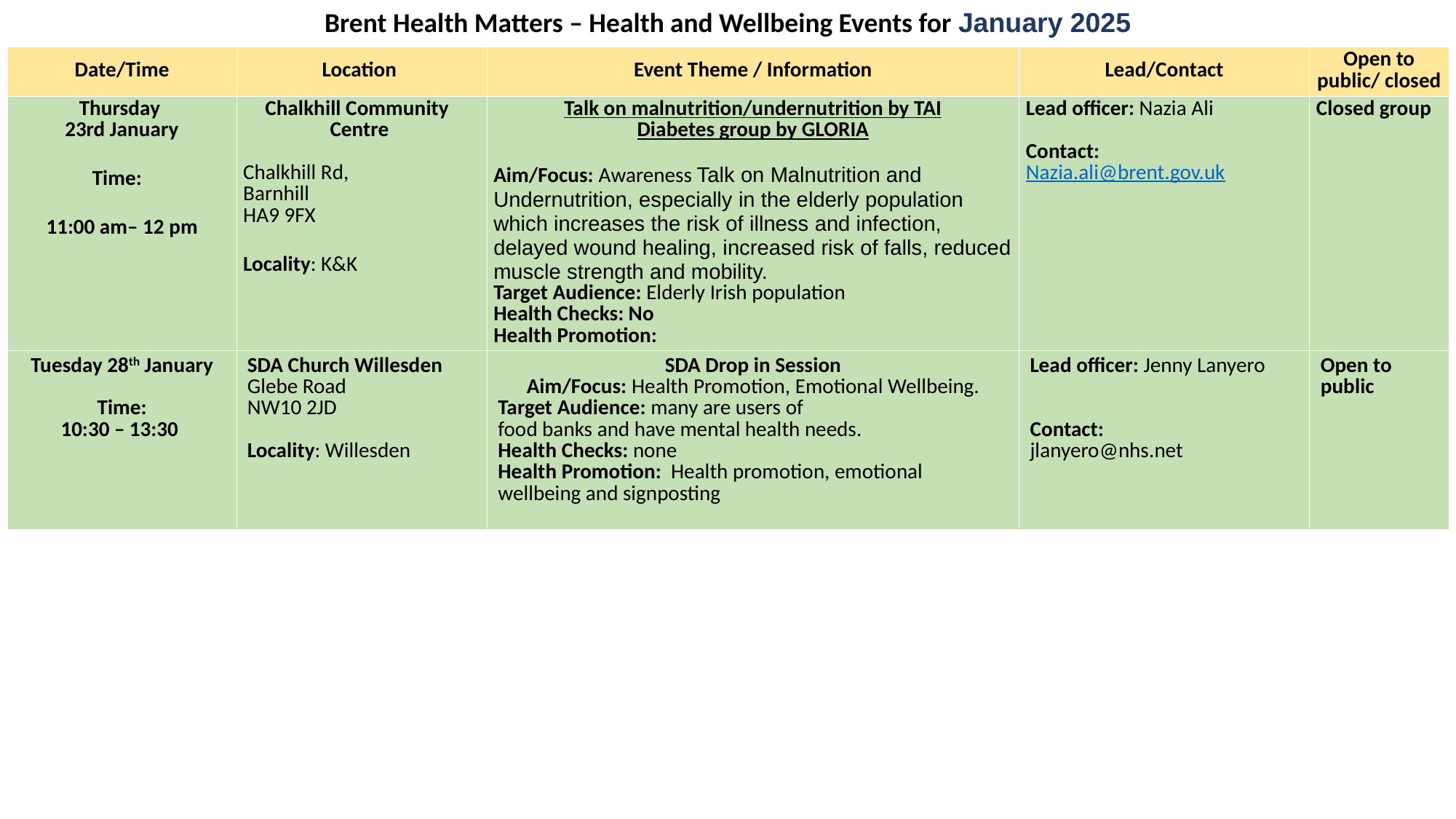

Brent Health Matters – Health and Wellbeing Events for January 2025

| Date/Time​ | Location ​ | Event Theme / Information​ | Lead/Contact​ | Open to public/ closed |
| --- | --- | --- | --- | --- |
| Thursday 23rd January Time:   11:00 am– 12 pm | Chalkhill Community   Centre  Chalkhill Rd, Barnhill   HA9 9FX  Locality: K&K | Talk on malnutrition/undernutrition by TAI Diabetes group by GLORIA Aim/Focus: Awareness Talk on Malnutrition and Undernutrition, especially in the elderly population which increases the risk of illness and infection, delayed wound healing, increased risk of falls, reduced muscle strength and mobility. Target Audience: Elderly Irish population Health Checks: No Health Promotion: | Lead officer: Nazia Ali Contact:  Nazia.ali@brent.gov.uk | Closed group |
| Tuesday 28th January​​ ​​​ Time:​​​​ 10:30 – 13:30 ​​​ ​​​ | SDA Church Willesden​​​​ Glebe Road ​​​​ NW10 2JD​​​​ ​​​​ Locality: Willesden​​​​ ​​​​ | SDA Drop in Session​​​​ ​​Aim/Focus: Health Promotion, Emotional Wellbeing.​​​​ Target Audience: many are users of food banks and have mental health needs.​​​​ Health Checks: none​​​​ Health Promotion:  Health promotion, emotional wellbeing and signposting ​​​​​ | Lead officer: Jenny Lanyero Contact:  jlanyero@nhs.net | Open to public |